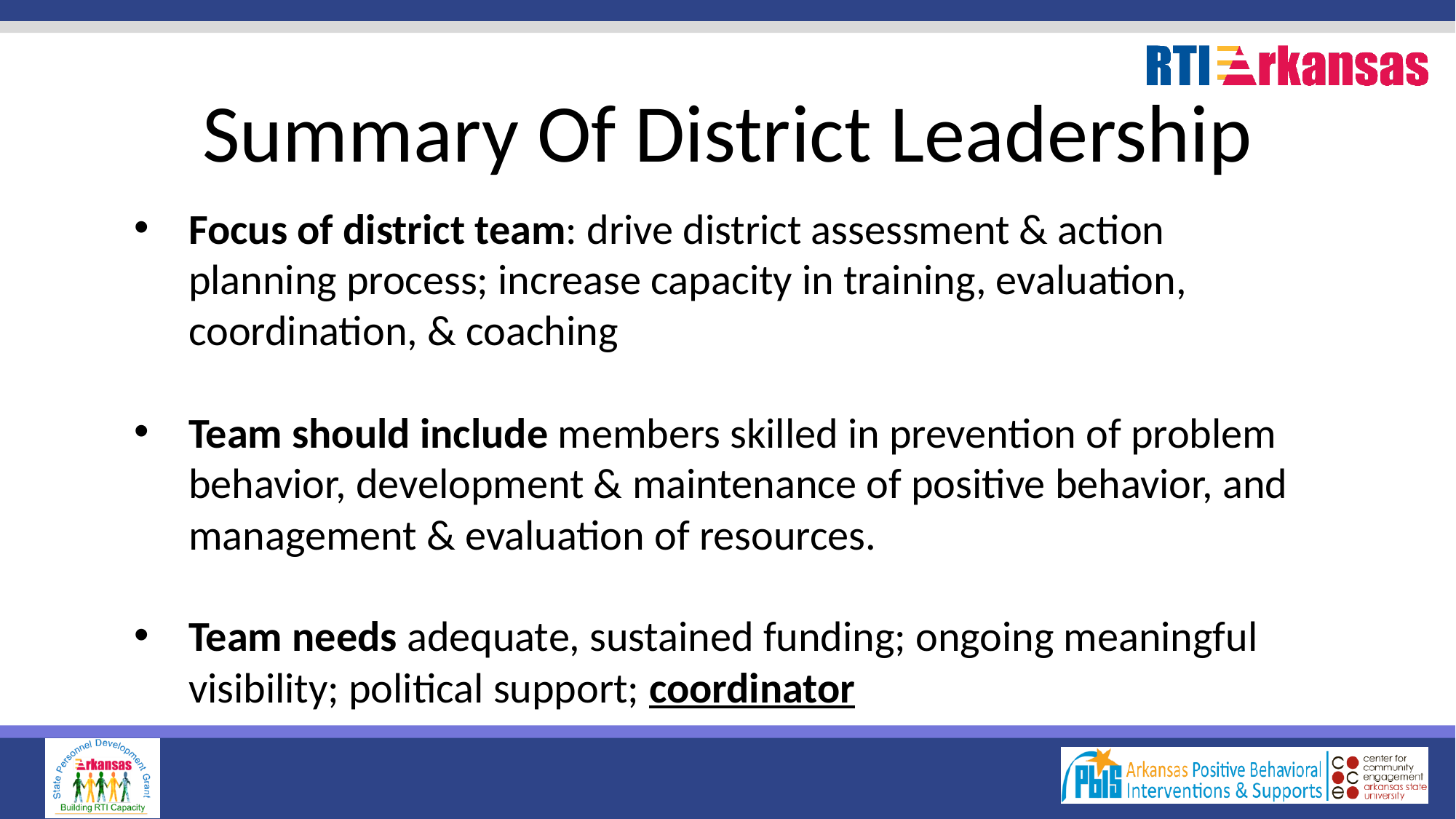

# Summary Of District Leadership
Focus of district team: drive district assessment & action planning process; increase capacity in training, evaluation, coordination, & coaching

Team should include members skilled in prevention of problem behavior, development & maintenance of positive behavior, and management & evaluation of resources.

Team needs adequate, sustained funding; ongoing meaningful visibility; political support; coordinator